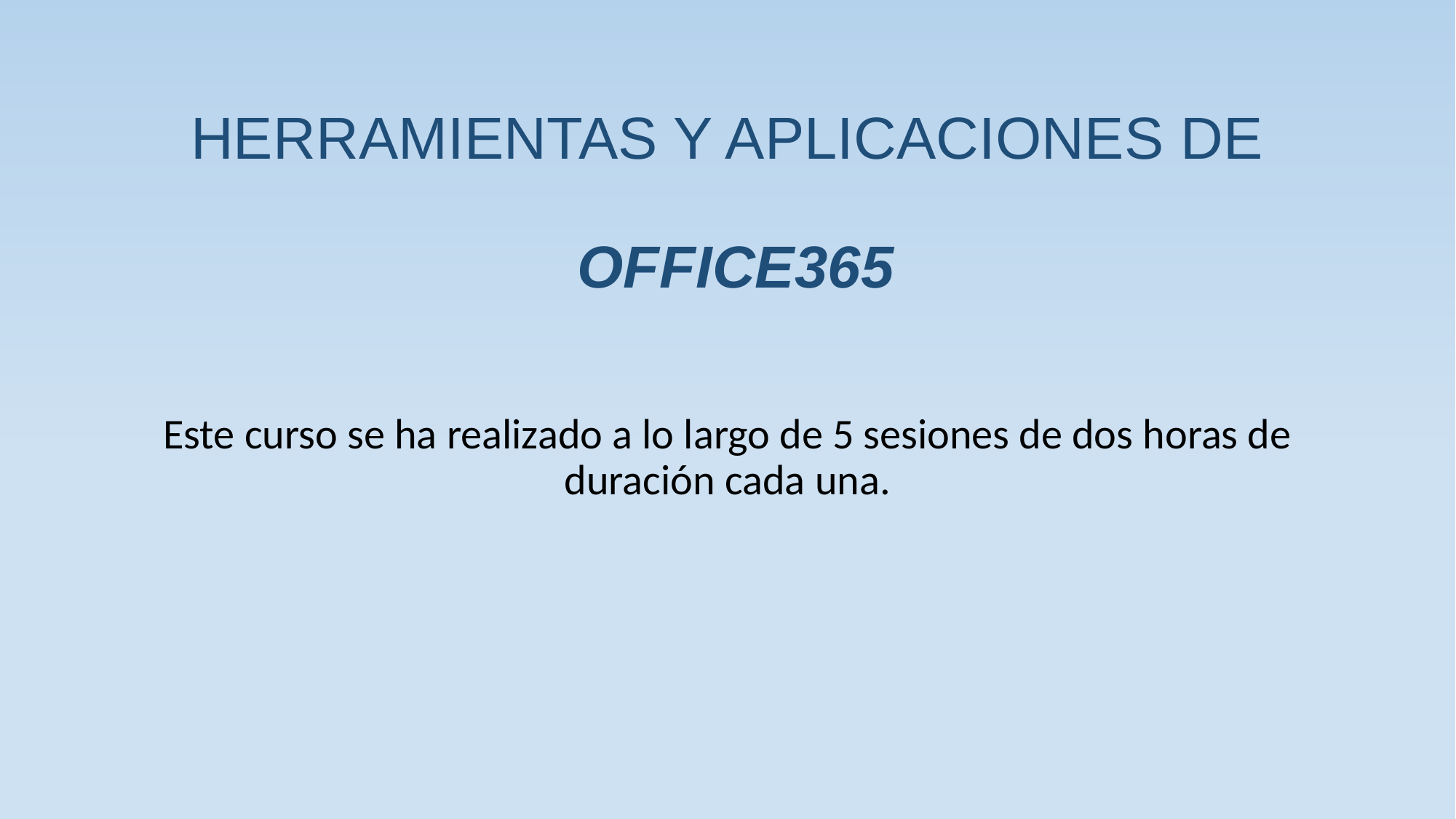

# HERRAMIENTAS Y APLICACIONES DE OFFICE365

Este curso se ha realizado a lo largo de 5 sesiones de dos horas de duración cada una.